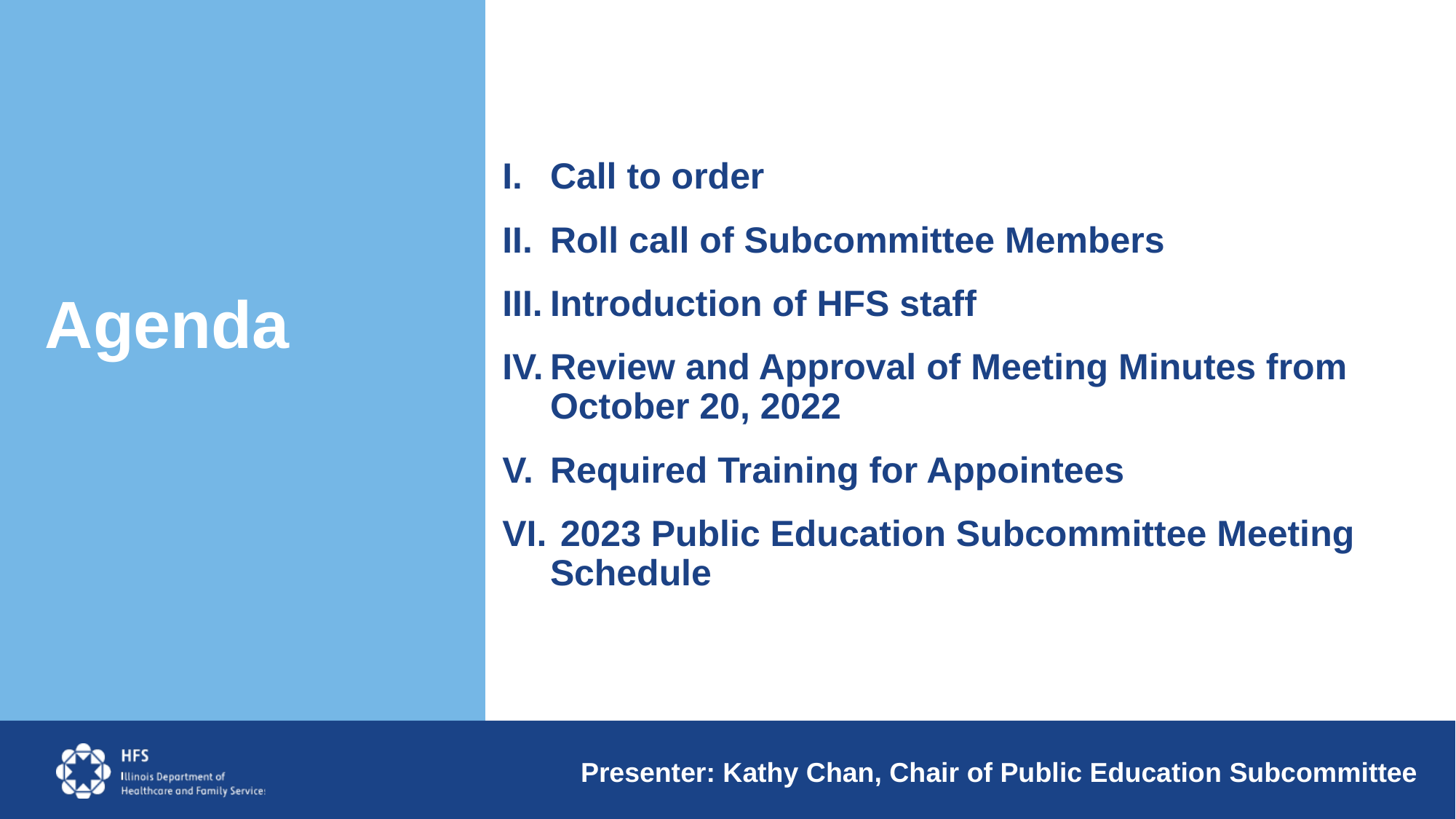

# Agenda
Call to order
Roll call of Subcommittee Members
Introduction of HFS staff
Review and Approval of Meeting Minutes from  October 20, 2022
Required Training for Appointees
 2023 Public Education Subcommittee Meeting Schedule

                  Presenter: Kathy Chan, Chair of Public Education Subcommittee